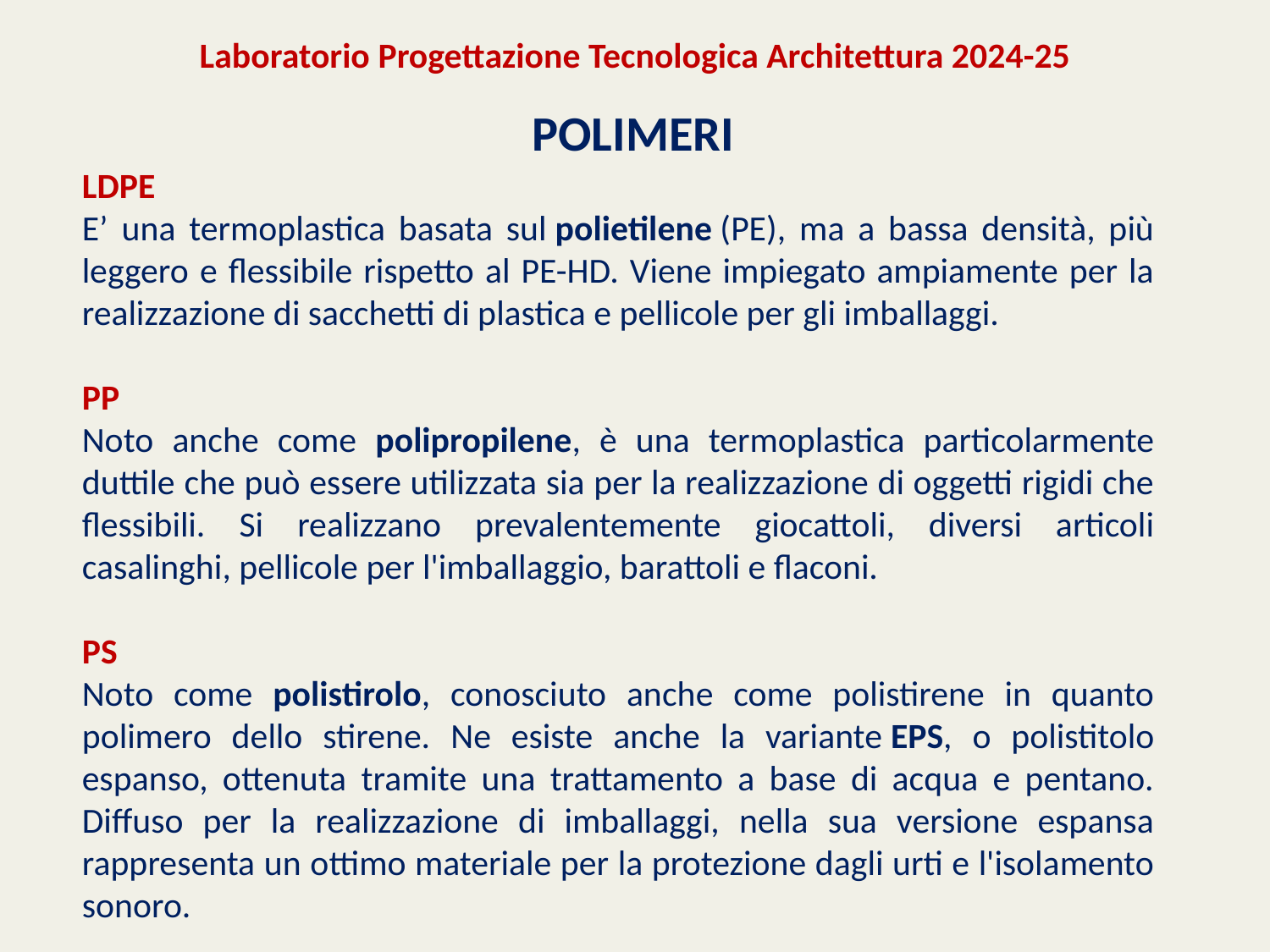

Laboratorio Progettazione Tecnologica Architettura 2024-25
POLIMERI
LDPE
E’ una termoplastica basata sul polietilene (PE), ma a bassa densità, più leggero e flessibile rispetto al PE-HD. Viene impiegato ampiamente per la realizzazione di sacchetti di plastica e pellicole per gli imballaggi.

PP
Noto anche come polipropilene, è una termoplastica particolarmente duttile che può essere utilizzata sia per la realizzazione di oggetti rigidi che flessibili. Si realizzano prevalentemente giocattoli, diversi articoli casalinghi, pellicole per l'imballaggio, barattoli e flaconi.

PS
Noto come polistirolo, conosciuto anche come polistirene in quanto polimero dello stirene. Ne esiste anche la variante EPS, o polistitolo espanso, ottenuta tramite una trattamento a base di acqua e pentano.
Diffuso per la realizzazione di imballaggi, nella sua versione espansa rappresenta un ottimo materiale per la protezione dagli urti e l'isolamento sonoro.